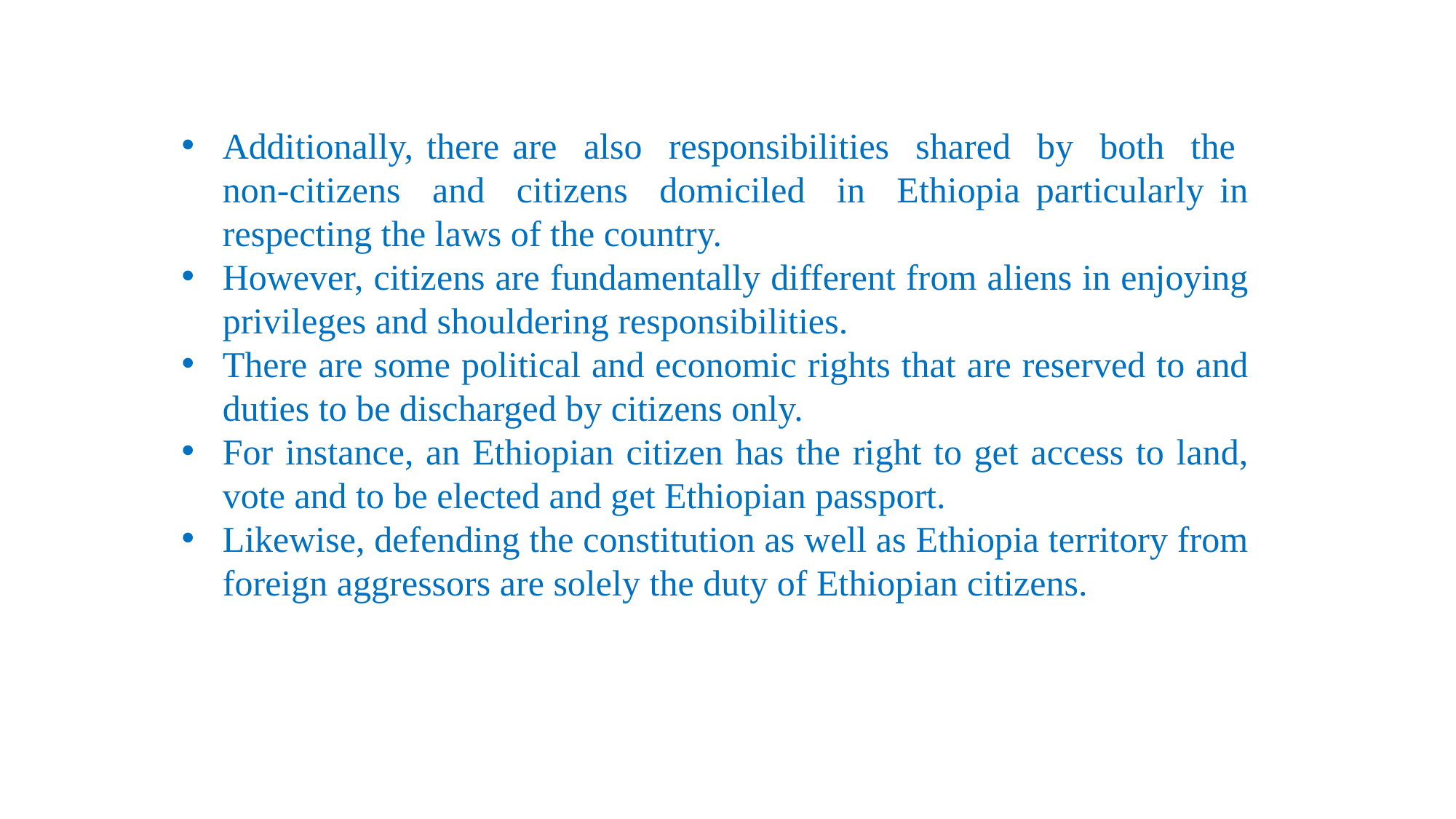

Additionally, there are  also  responsibilities  shared  by  both  the  non-citizens  and  citizens  domiciled  in  Ethiopia particularly in respecting the laws of the country.
However, citizens are fundamentally different from aliens in enjoying privileges and shouldering responsibilities.
There are some political and economic rights that are reserved to and duties to be discharged by citizens only.
For instance, an Ethiopian citizen has the right to get access to land, vote and to be elected and get Ethiopian passport.
Likewise, defending the constitution as well as Ethiopia territory from foreign aggressors are solely the duty of Ethiopian citizens.